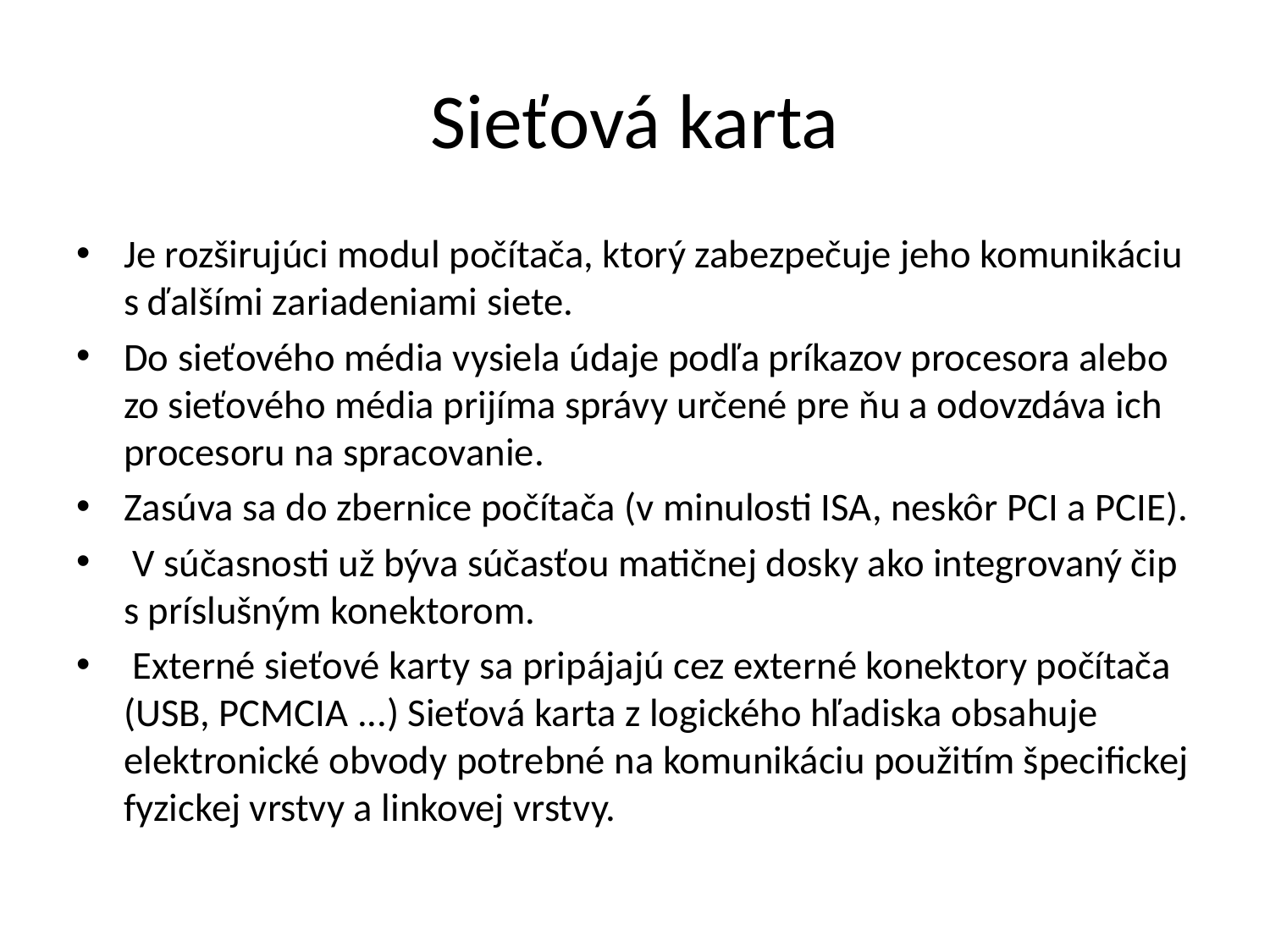

# Sieťová karta
Je rozširujúci modul počítača, ktorý zabezpečuje jeho komunikáciu s ďalšími zariadeniami siete.
Do sieťového média vysiela údaje podľa príkazov procesora alebo zo sieťového média prijíma správy určené pre ňu a odovzdáva ich procesoru na spracovanie.
Zasúva sa do zbernice počítača (v minulosti ISA, neskôr PCI a PCIE).
 V súčasnosti už býva súčasťou matičnej dosky ako integrovaný čip s príslušným konektorom.
 Externé sieťové karty sa pripájajú cez externé konektory počítača (USB, PCMCIA ...) Sieťová karta z logického hľadiska obsahuje elektronické obvody potrebné na komunikáciu použitím špecifickej fyzickej vrstvy a linkovej vrstvy.